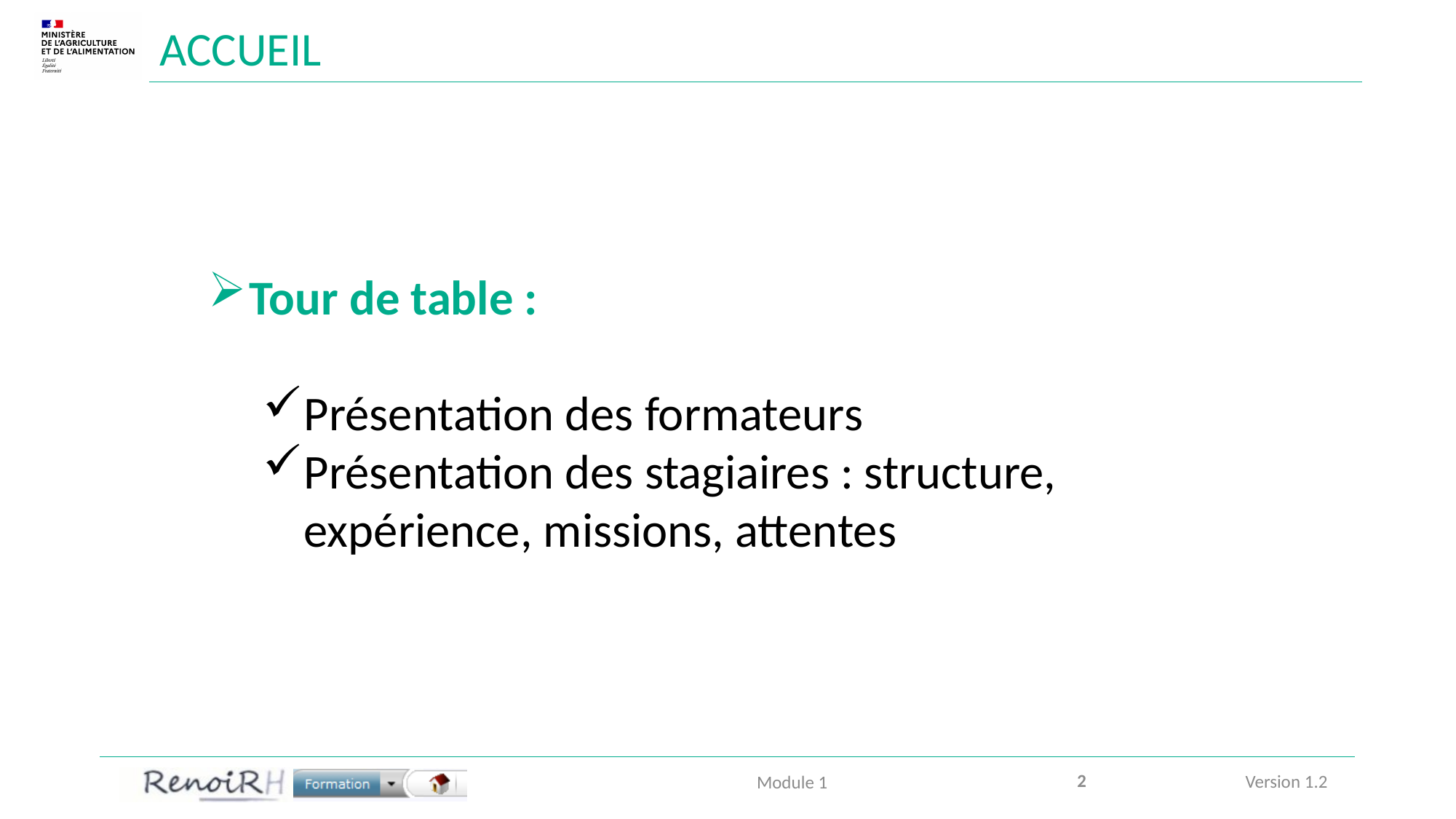

# ACCUEIL
Tour de table :

Présentation des formateurs
Présentation des stagiaires : structure, expérience, missions, attentes

2
Module 1